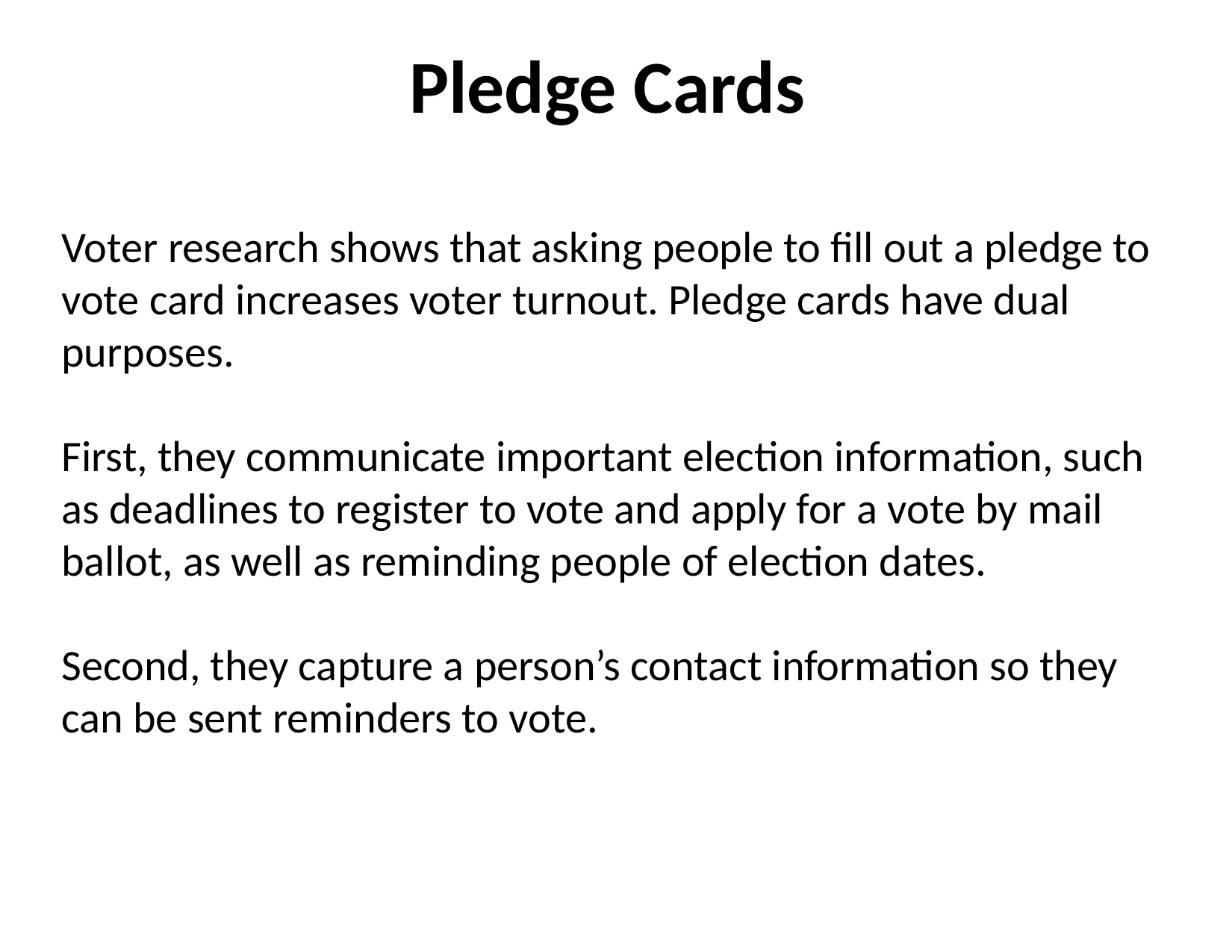

# Pledge Cards
Voter research shows that asking people to fill out a pledge to vote card increases voter turnout. Pledge cards have dual purposes.

First, they communicate important election information, such as deadlines to register to vote and apply for a vote by mail ballot, as well as reminding people of election dates.

Second, they capture a person’s contact information so they can be sent reminders to vote.